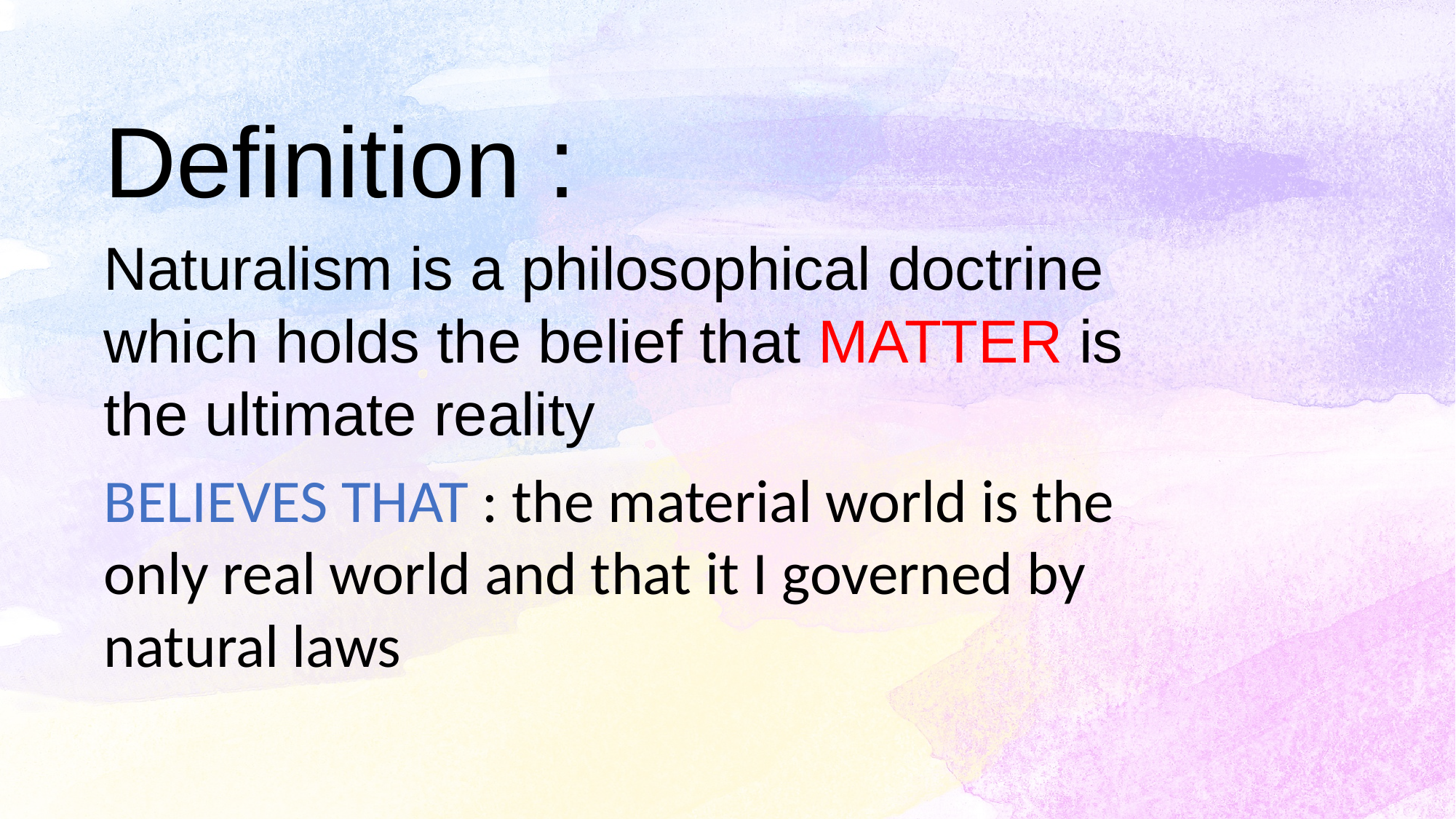

Definition :
Naturalism is a philosophical doctrine which holds the belief that MATTER is the ultimate reality
BELIEVES THAT : the material world is the only real world and that it I governed by natural laws